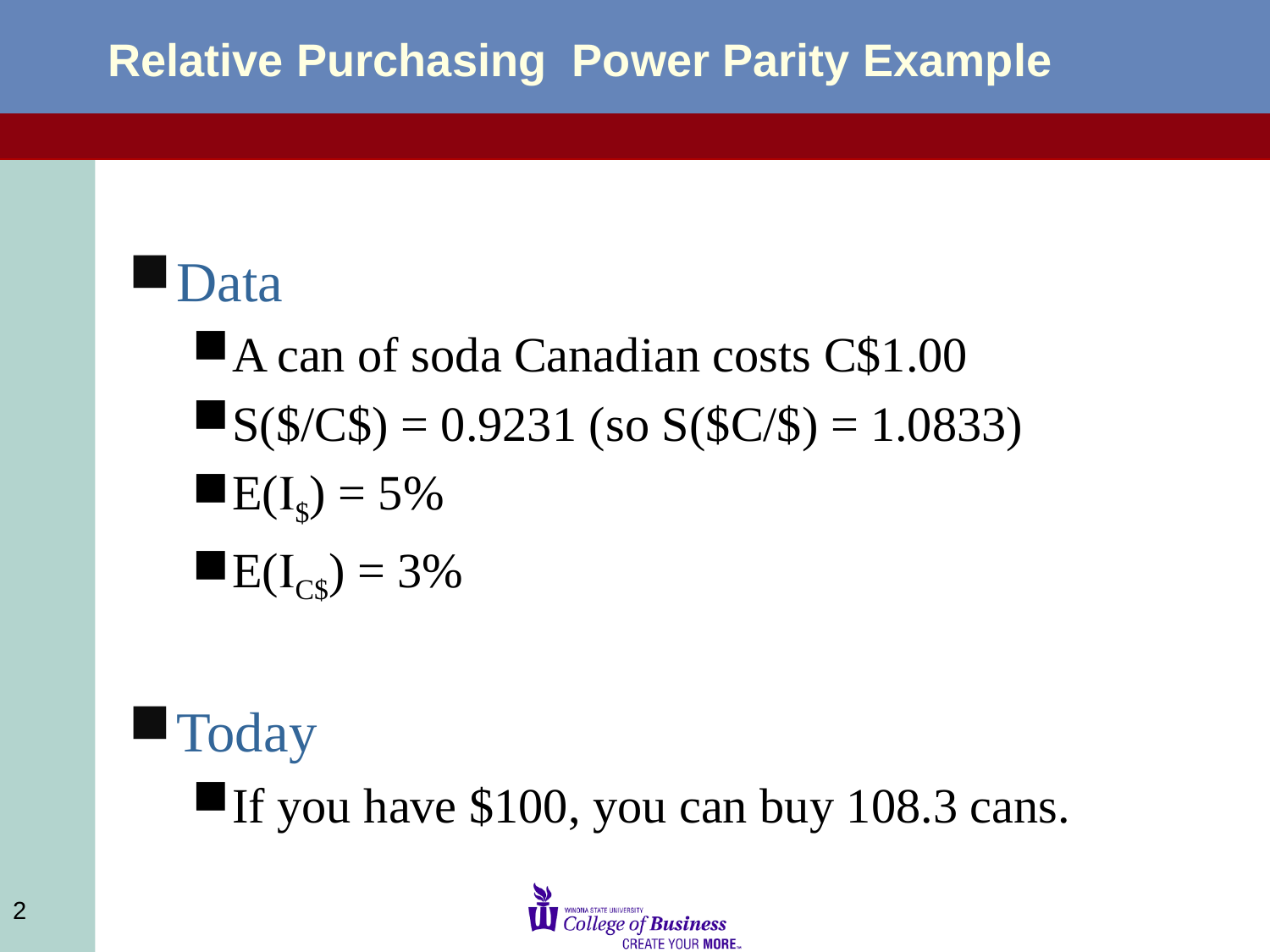

# Relative Purchasing  Power Parity Example
Data
A can of soda Canadian costs C$1.00
S($/C$) = 0.9231 (so S($C/$) = 1.0833)
E(Ι$) = 5%
E(ΙC$) = 3%

Today
If you have $100, you can buy 108.3 cans.
2